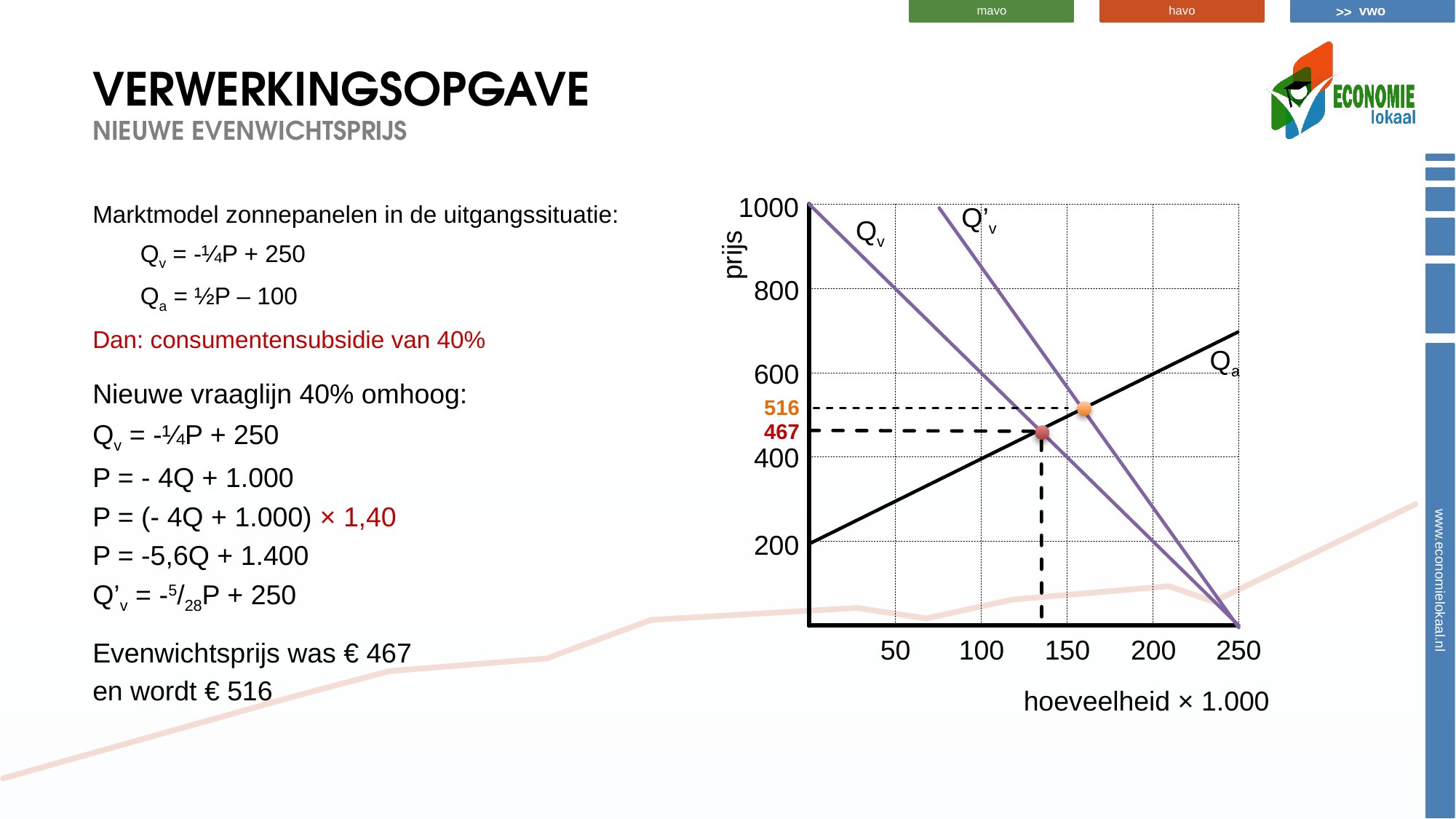

# Verwerkingsopgave nieuwe evenwichtsprijs
1000
Marktmodel zonnepanelen in de uitgangssituatie:
Qv = -¼P + 250
Qa = ½P – 100
Dan: consumentensubsidie van 40%
Nieuwe vraaglijn 40% omhoog:
Qv = -¼P + 250
P = - 4Q + 1.000
P = (- 4Q + 1.000) × 1,40
P = -5,6Q + 1.400
Q’v = -5/28P + 250
Evenwichtsprijs was € 467
en wordt € 516
Q’v
Qv
prijs
800
Qa
600
516

467

400
200
50
100
150
200
250
hoeveelheid × 1.000